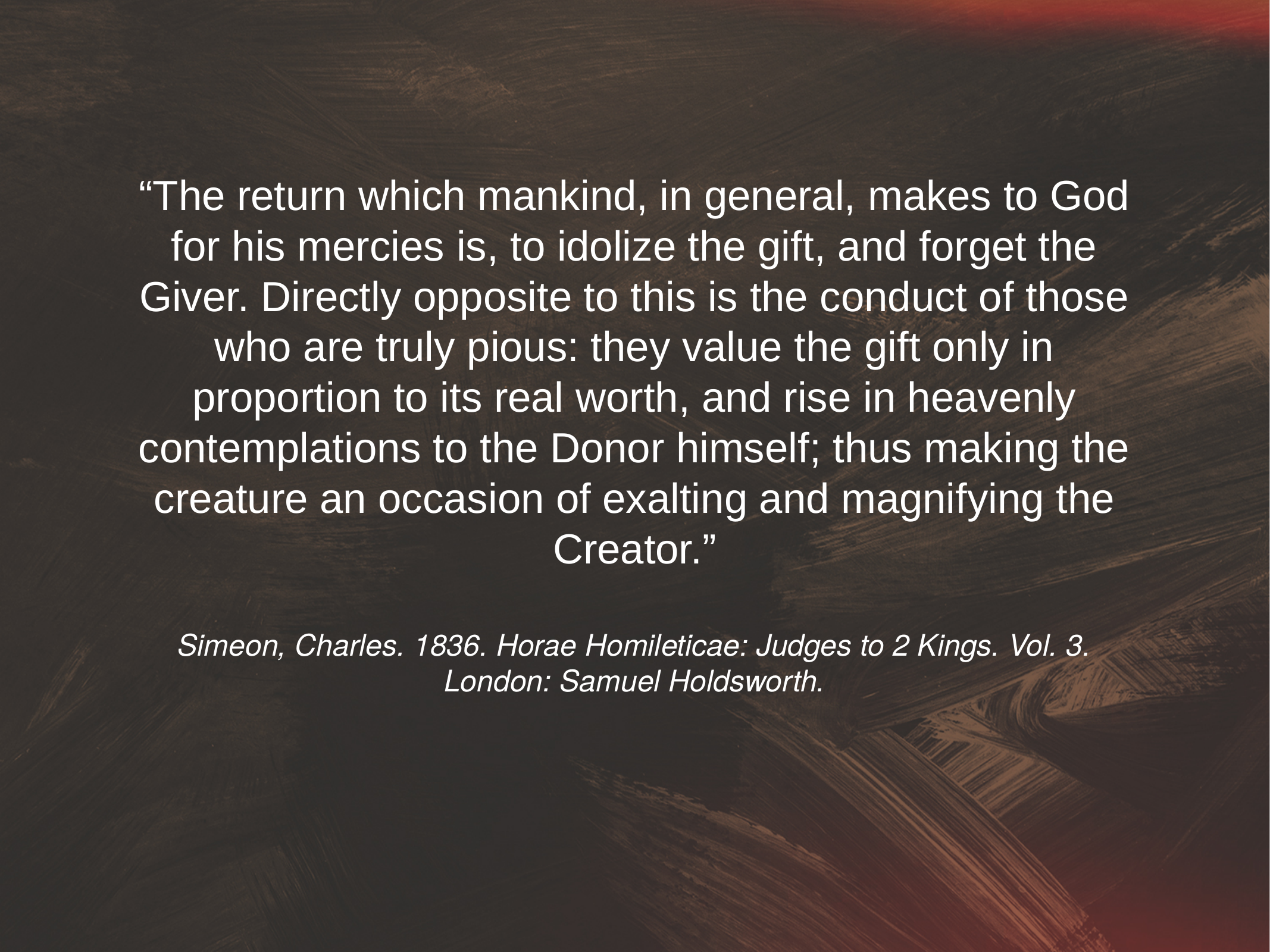

“The return which mankind, in general, makes to God for his mercies is, to idolize the gift, and forget the Giver. Directly opposite to this is the conduct of those who are truly pious: they value the gift only in proportion to its real worth, and rise in heavenly contemplations to the Donor himself; thus making the creature an occasion of exalting and magnifying the Creator.”
Simeon, Charles. 1836. Horae Homileticae: Judges to 2 Kings. Vol. 3. London: Samuel Holdsworth.